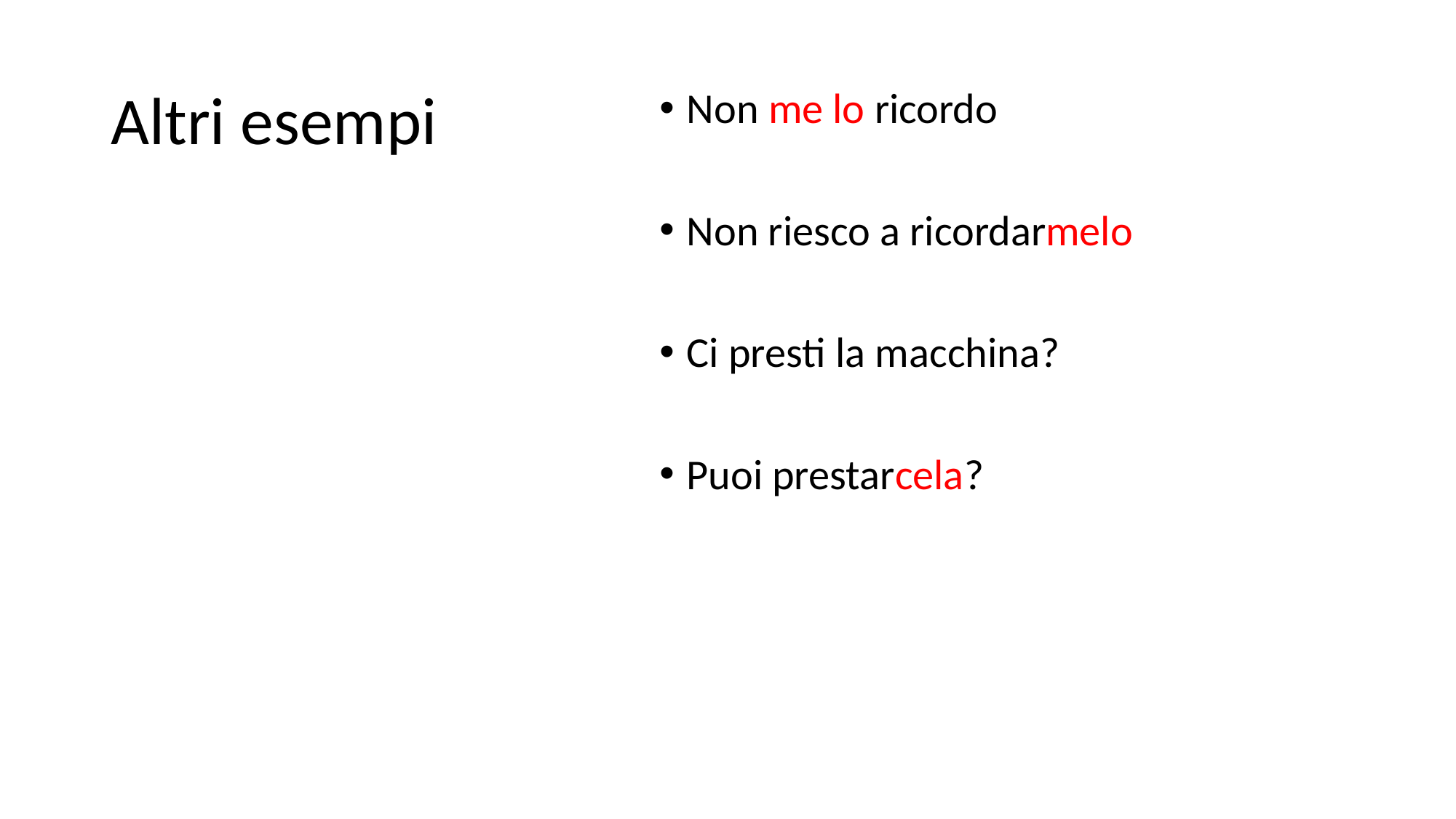

# Altri esempi
Non me lo ricordo

Non riesco a ricordarmelo

Ci presti la macchina?

Puoi prestarcela?